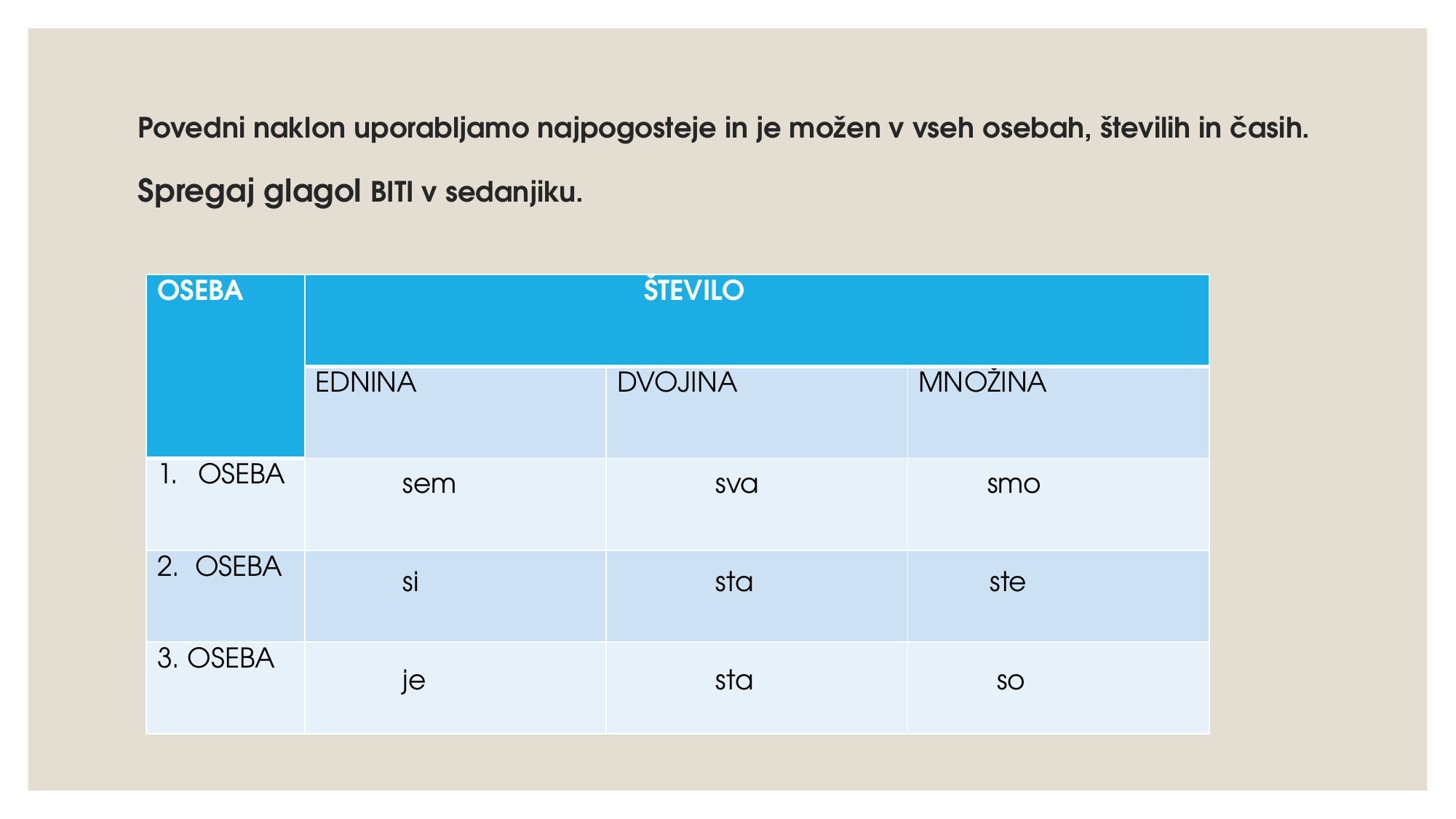

# Povedni naklon uporabljamo najpogosteje in je možen v vseh osebah, številih in časih. Spregaj glagol BITI v sedanjiku.
| OSEBA | ŠTEVILO |  |  |
| --- | --- | --- | --- |
|  | EDNINA | DVOJINA | MNOŽINA |
| OSEBA |  |  |  |
| 2. OSEBA |  |  |  |
| 3. OSEBA |  |  |  |
sem                                  sva                              smo

si                                       sta                               ste

je                                      sta                                so